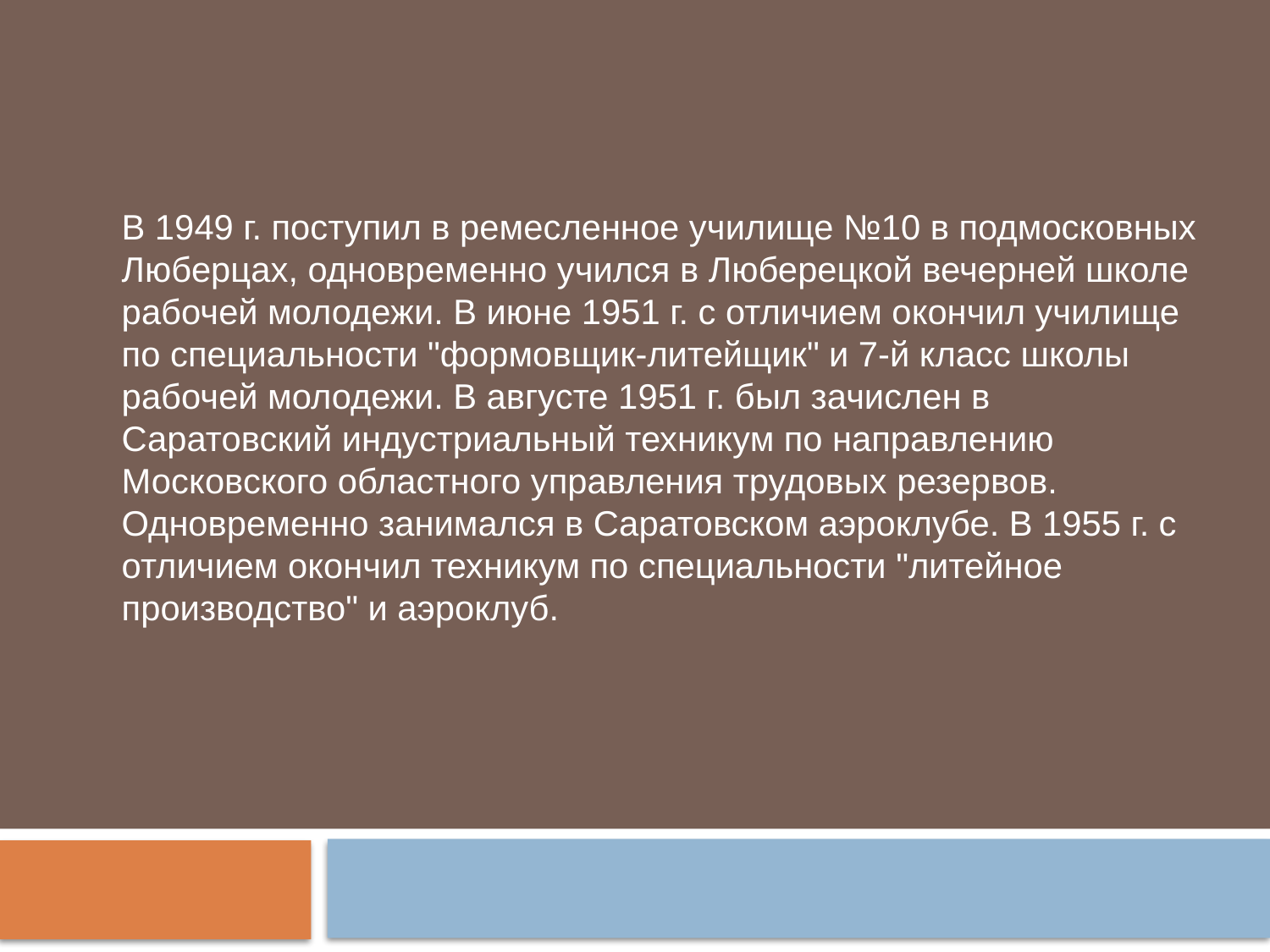

В 1949 г. поступил в ремесленное училище №10 в подмосковных Люберцах, одновременно учился в Люберецкой вечерней школе рабочей молодежи. В июне 1951 г. с отличием окончил училище по специальности "формовщик-литейщик" и 7-й класс школы рабочей молодежи. В августе 1951 г. был зачислен в Саратовский индустриальный техникум по направлению Московского областного управления трудовых резервов. Одновременно занимался в Саратовском аэроклубе. В 1955 г. с отличием окончил техникум по специальности "литейное производство" и аэроклуб.